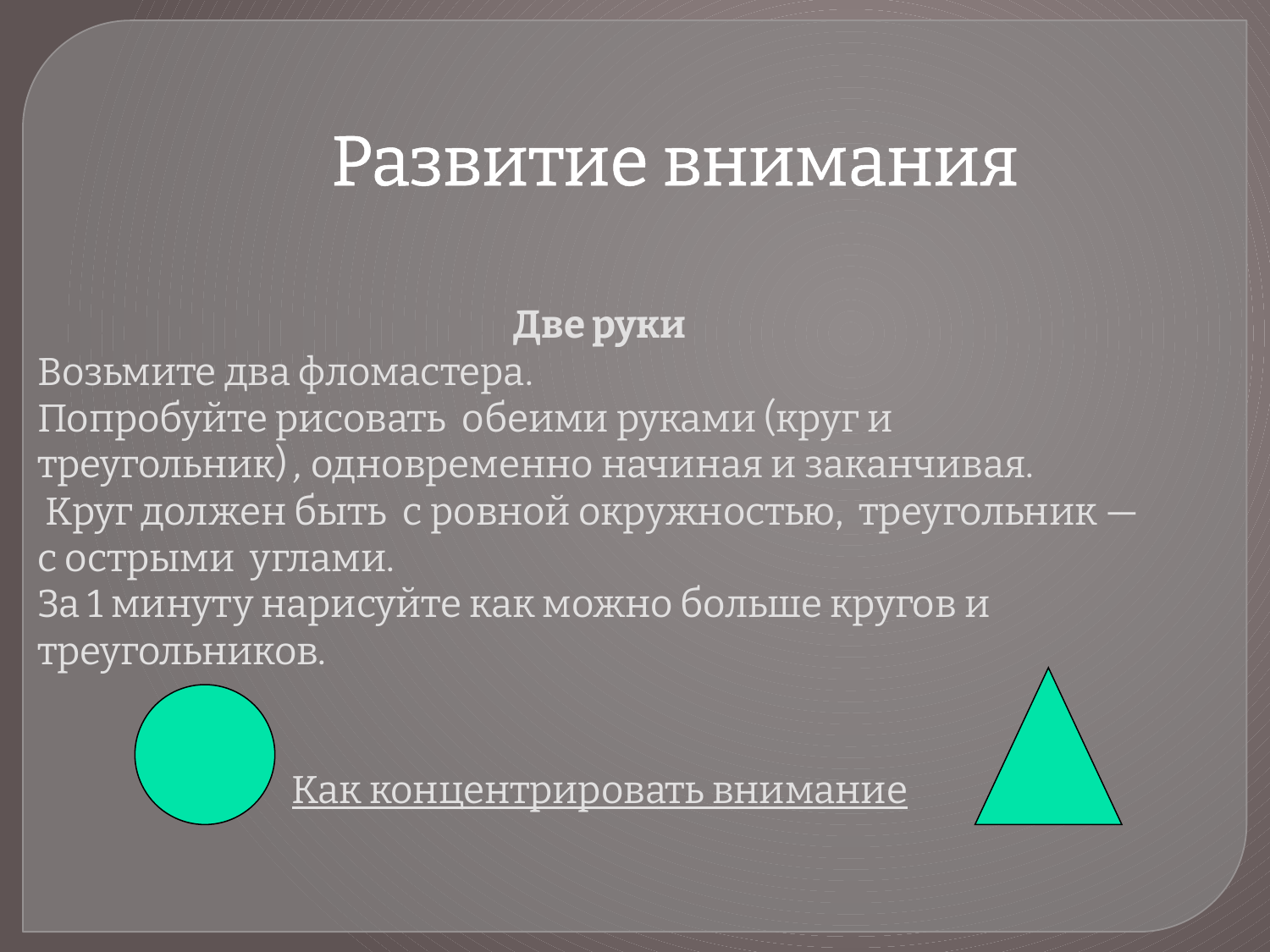

Развитие внимания
Две руки
Возьмите два фломастера.
Попробуйте рисовать  обеими руками (круг и треугольник) , одновременно начиная и заканчивая.
 Круг должен быть  с ровной окружностью,  треугольник — с острыми  углами.
За 1 минуту нарисуйте как можно больше кругов и треугольников.

Как концентрировать внимание